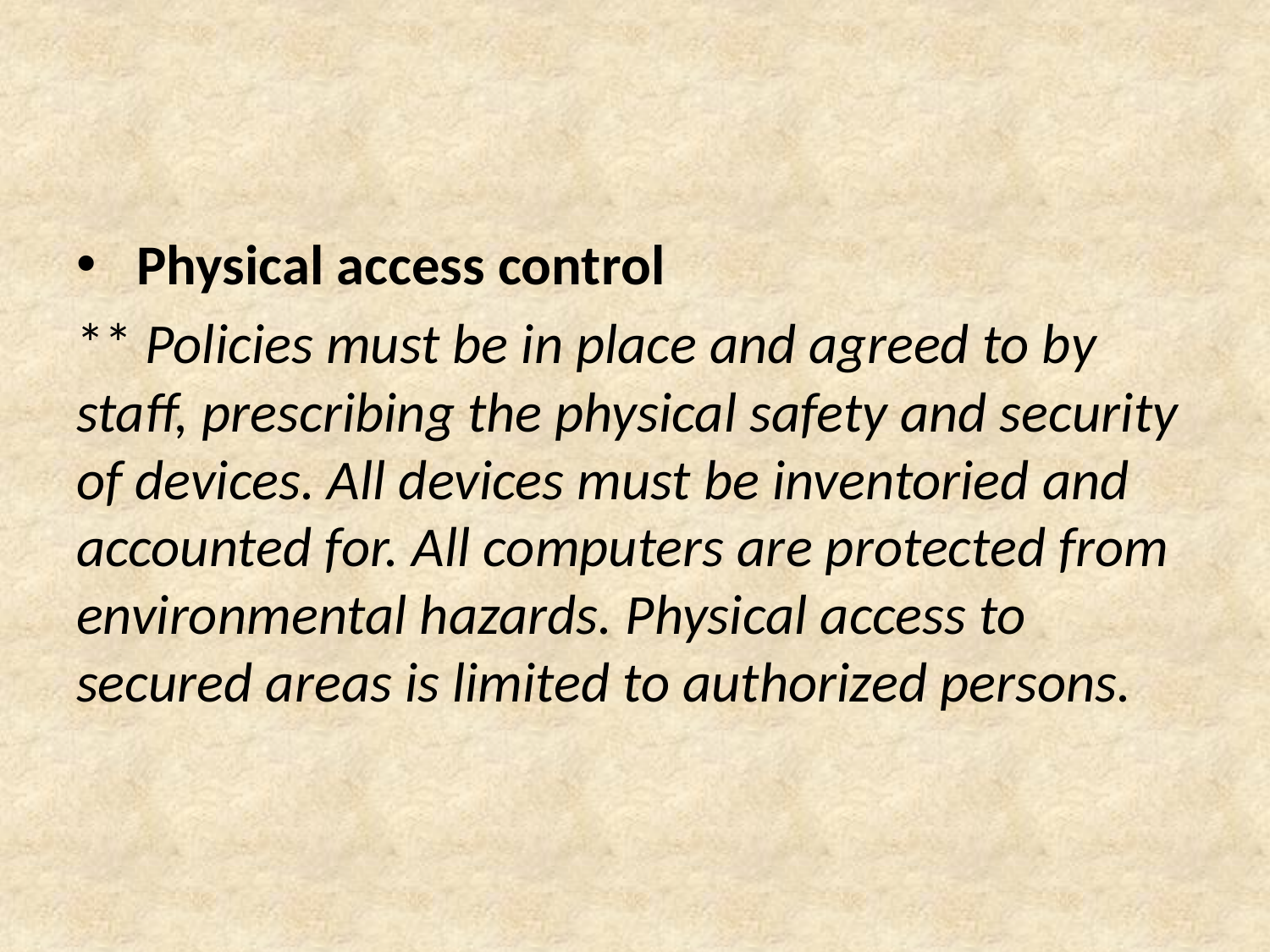

Physical access control
** Policies must be in place and agreed to by staff, prescribing the physical safety and security of devices. All devices must be inventoried and accounted for. All computers are protected from environmental hazards. Physical access to secured areas is limited to authorized persons.